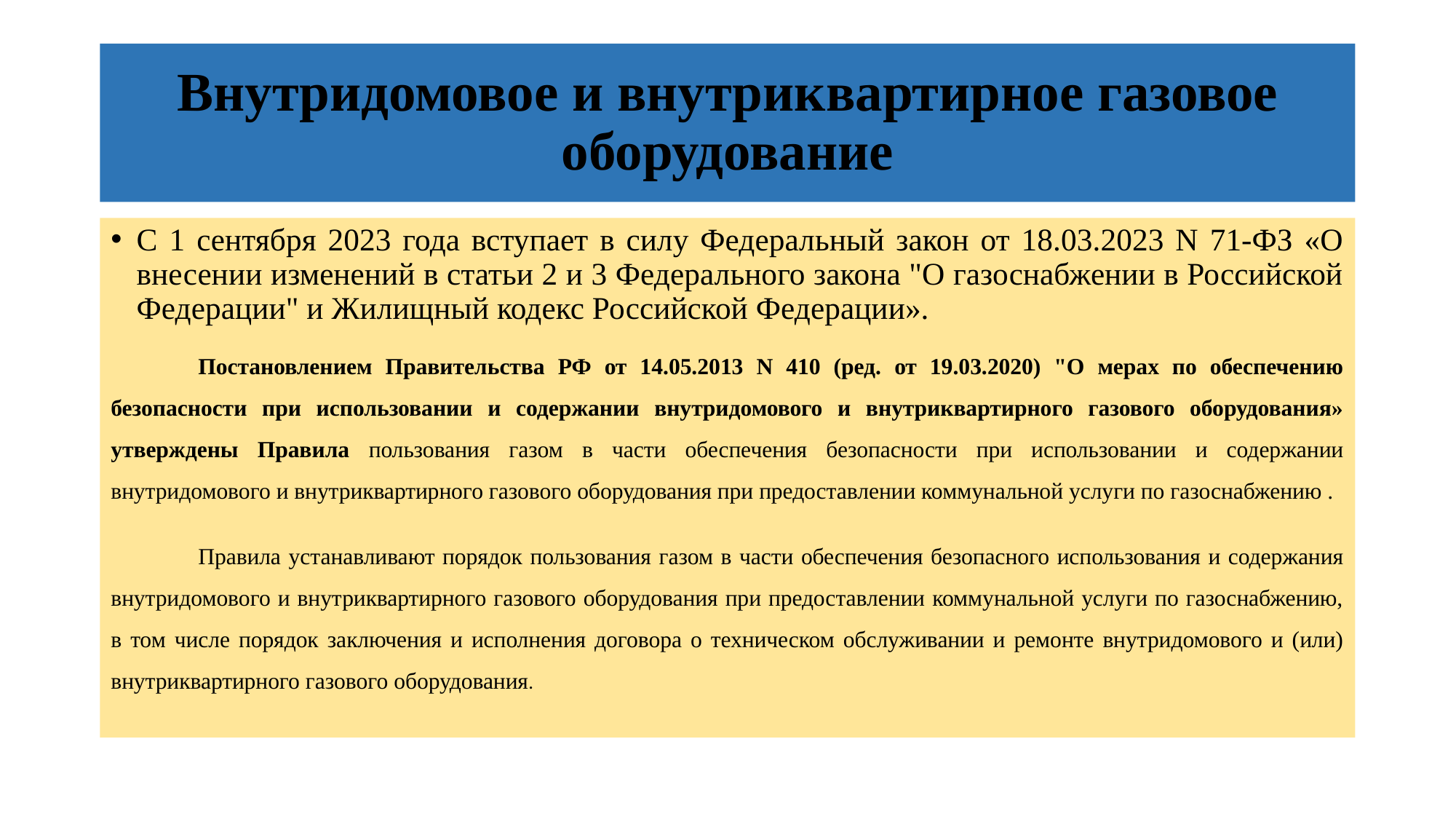

# Внутридомовое и внутриквартирное газовое оборудование
С 1 сентября 2023 года вступает в силу Федеральный закон от 18.03.2023 N 71-ФЗ «О внесении изменений в статьи 2 и 3 Федерального закона "О газоснабжении в Российской Федерации" и Жилищный кодекс Российской Федерации».
	Постановлением Правительства РФ от 14.05.2013 N 410 (ред. от 19.03.2020) "О мерах по обеспечению безопасности при использовании и содержании внутридомового и внутриквартирного газового оборудования» утверждены Правила пользования газом в части обеспечения безопасности при использовании и содержании внутридомового и внутриквартирного газового оборудования при предоставлении коммунальной услуги по газоснабжению .
	Правила устанавливают порядок пользования газом в части обеспечения безопасного использования и содержания внутридомового и внутриквартирного газового оборудования при предоставлении коммунальной услуги по газоснабжению, в том числе порядок заключения и исполнения договора о техническом обслуживании и ремонте внутридомового и (или) внутриквартирного газового оборудования.